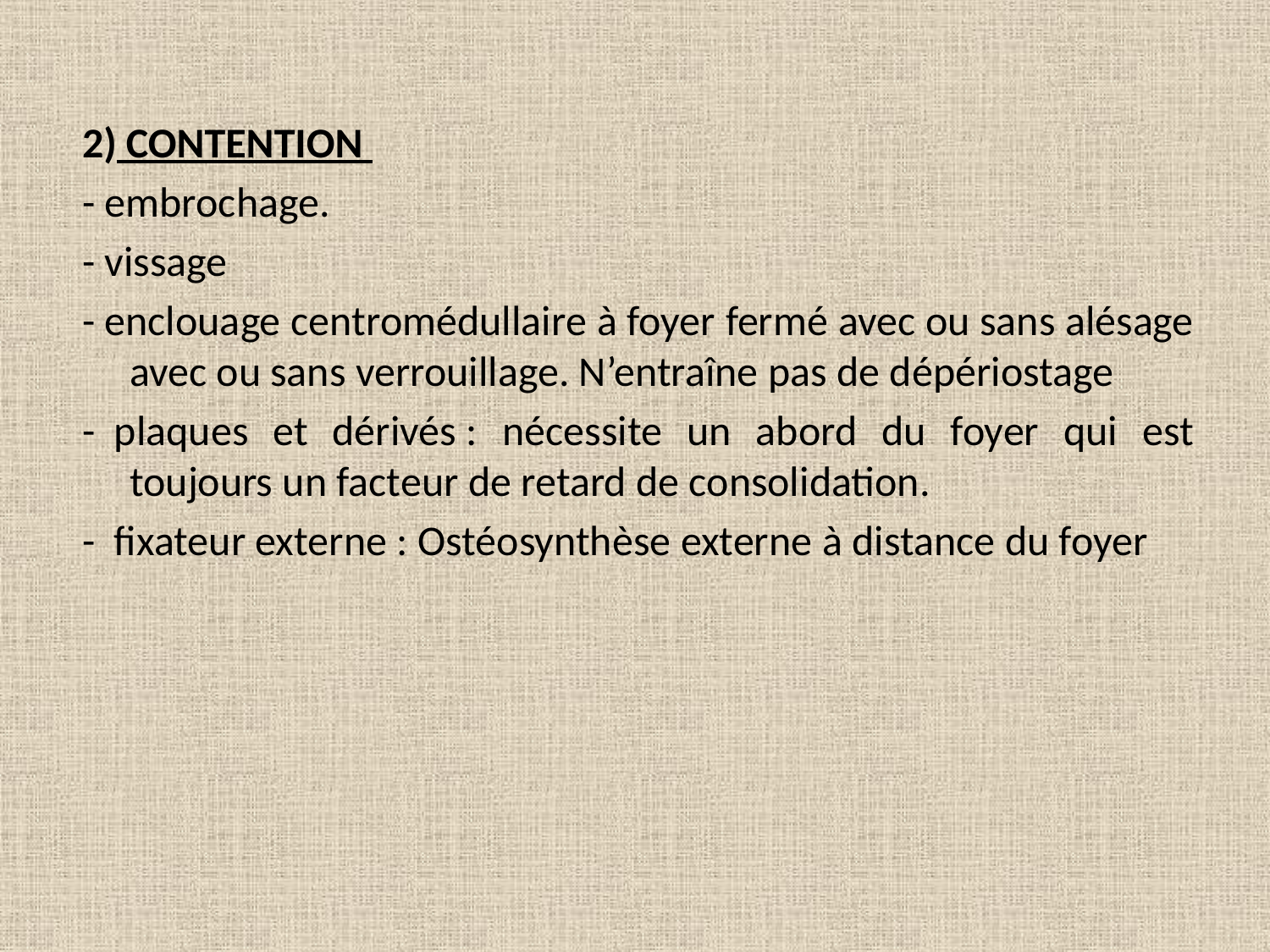

2) CONTENTION
- embrochage.
- vissage
- enclouage centromédullaire à foyer fermé avec ou sans alésage avec ou sans verrouillage. N’entraîne pas de dépériostage
-  plaques et dérivés : nécessite un abord du foyer qui est toujours un facteur de retard de consolidation.
-  fixateur externe : Ostéosynthèse externe à distance du foyer